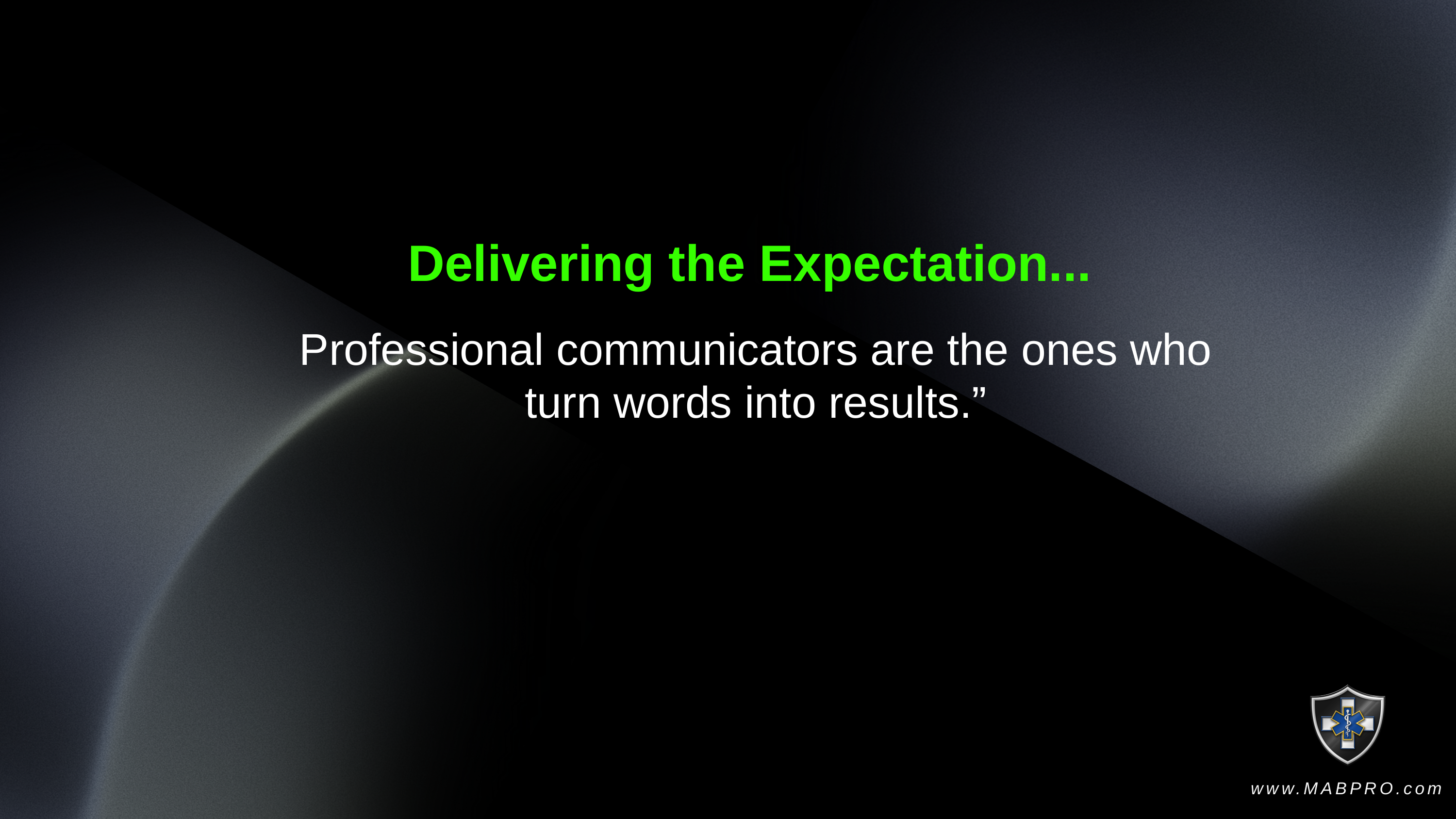

Delivering the Expectation...

Professional communicators are the ones who turn words into results.”

www.MABPRO.com